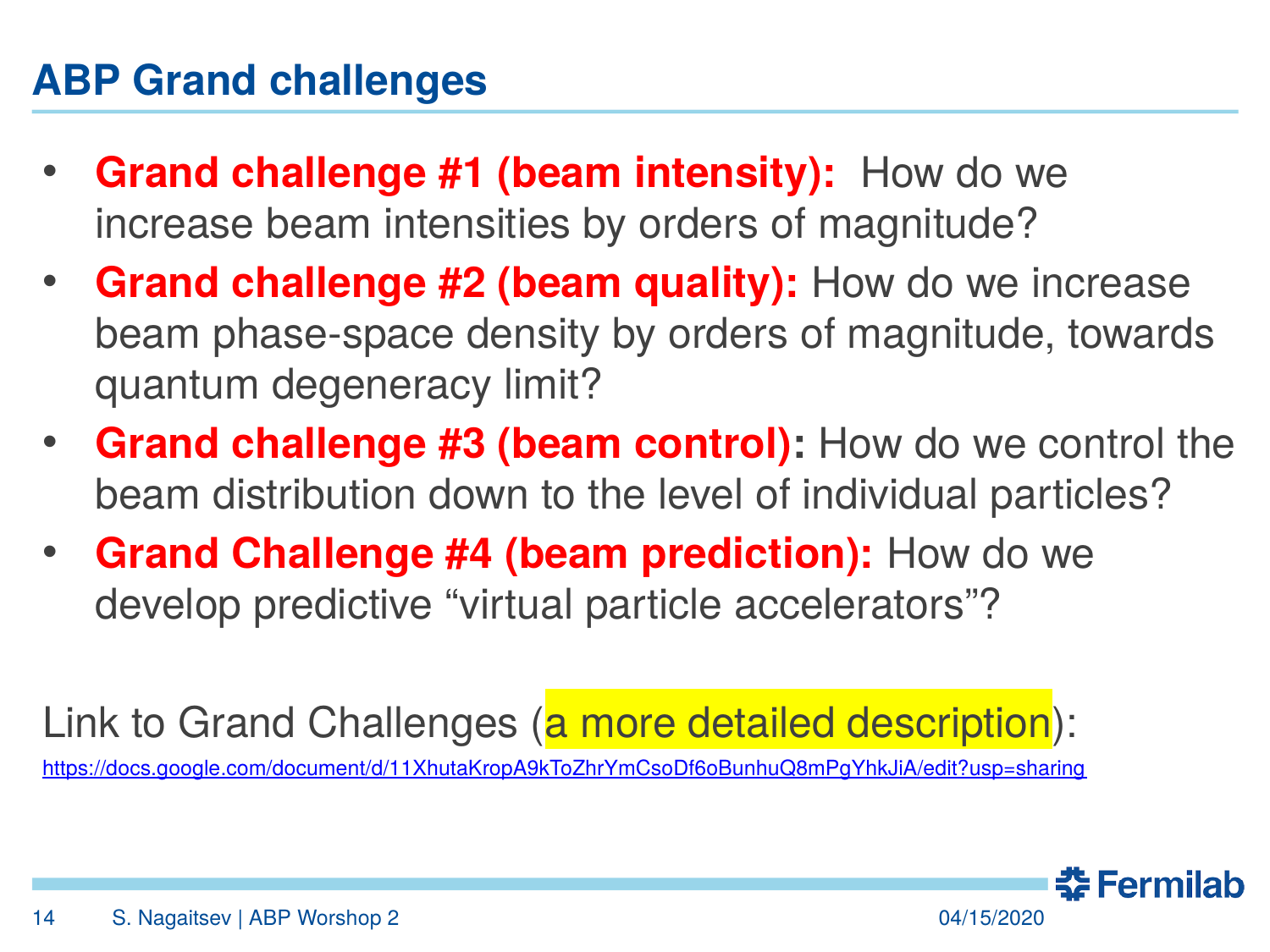

# ABP Grand challenges
Grand challenge #1 (beam intensity):  How do we increase beam intensities by orders of magnitude?
Grand challenge #2 (beam quality): How do we increase beam phase-space density by orders of magnitude, towards quantum degeneracy limit?
Grand challenge #3 (beam control): How do we control the beam distribution down to the level of individual particles?
Grand Challenge #4 (beam prediction): How do we develop predictive “virtual particle accelerators”?

Link to Grand Challenges (a more detailed description):
https://docs.google.com/document/d/11XhutaKropA9kToZhrYmCsoDf6oBunhuQ8mPgYhkJiA/edit?usp=sharing

14
S. Nagaitsev | ABP Worshop 2
04/15/2020